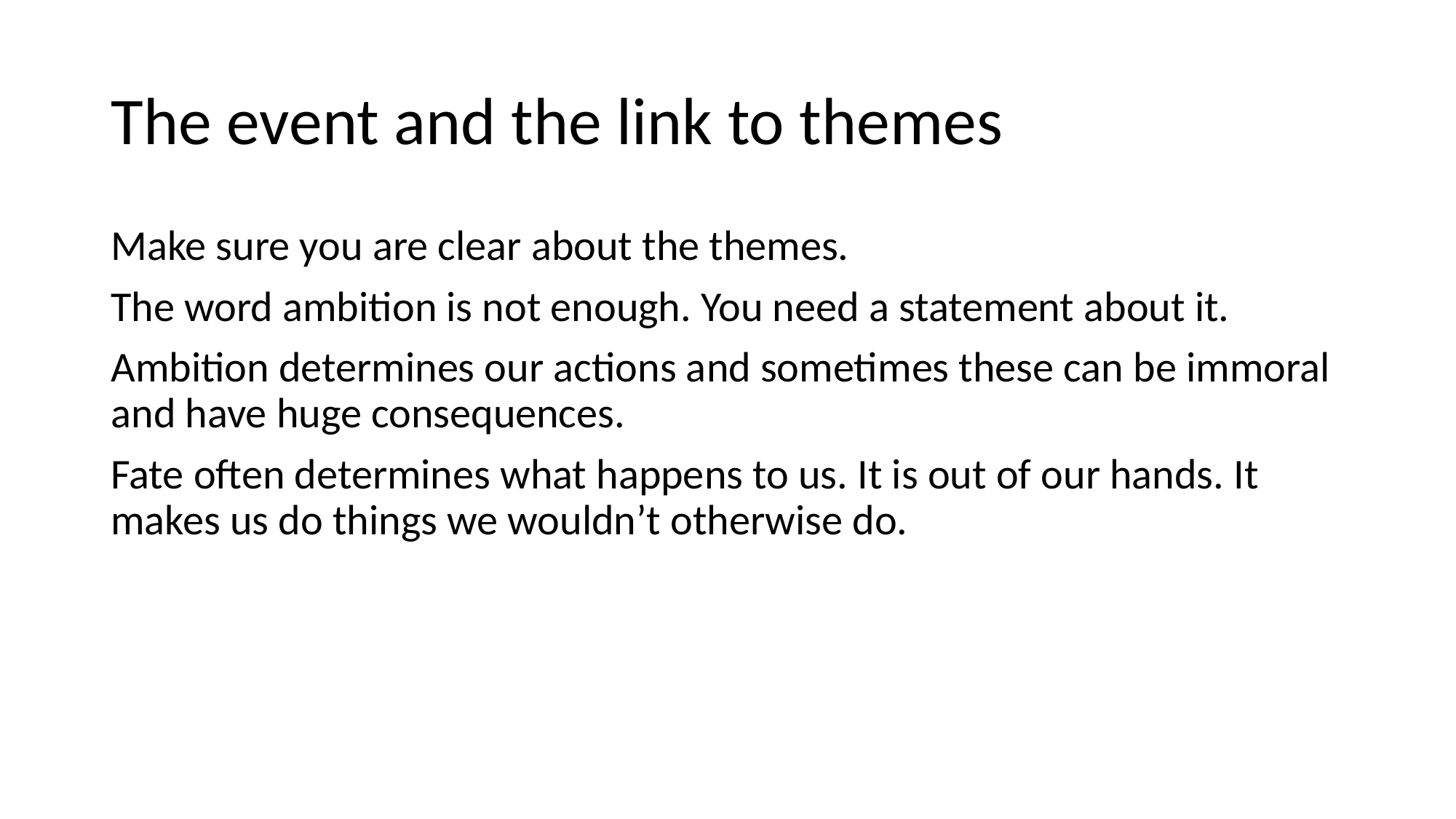

# The event and the link to themes
Make sure you are clear about the themes.
The word ambition is not enough. You need a statement about it.
Ambition determines our actions and sometimes these can be immoral and have huge consequences.
Fate often determines what happens to us. It is out of our hands. It makes us do things we wouldn’t otherwise do.